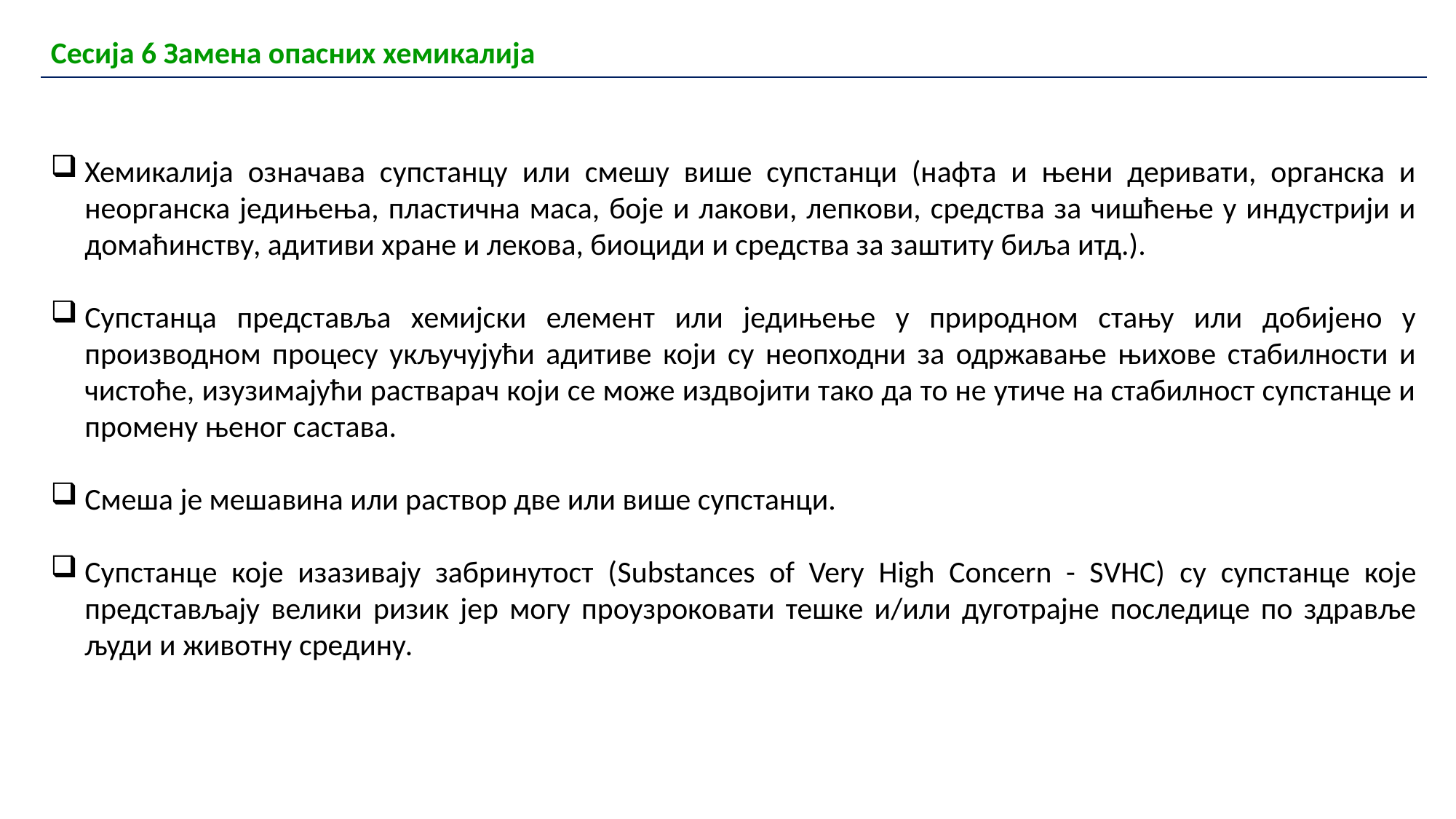

| Сесија 6 Замена опасних хемикалија |
| --- |
Хемикалија означава супстанцу или смешу више супстанци (нафта и њени деривати, органска и неорганска једињења, пластична маса, боје и лакови, лепкови, средства за чишћење у индустрији и домаћинству, адитиви хране и лекова, биоциди и средства за заштиту биља итд.).

Супстанца представља хемијски елемент или једињење у природном стању или добијено у производном процесу укључујући адитиве који су неопходни за одржавање њихове стабилности и чистоће, изузимајући растварач који се може издвојити тако да то не утиче на стабилност супстанце и промену њеног састава.

Смеша је мешавина или раствор две или више супстанци.

Супстанце које изазивају забринутост (Substances of Very High Concern - SVHC) су супстанце које представљају велики ризик јер могу проузроковати тешке и/или дуготрајне последице по здравље људи и животну средину.